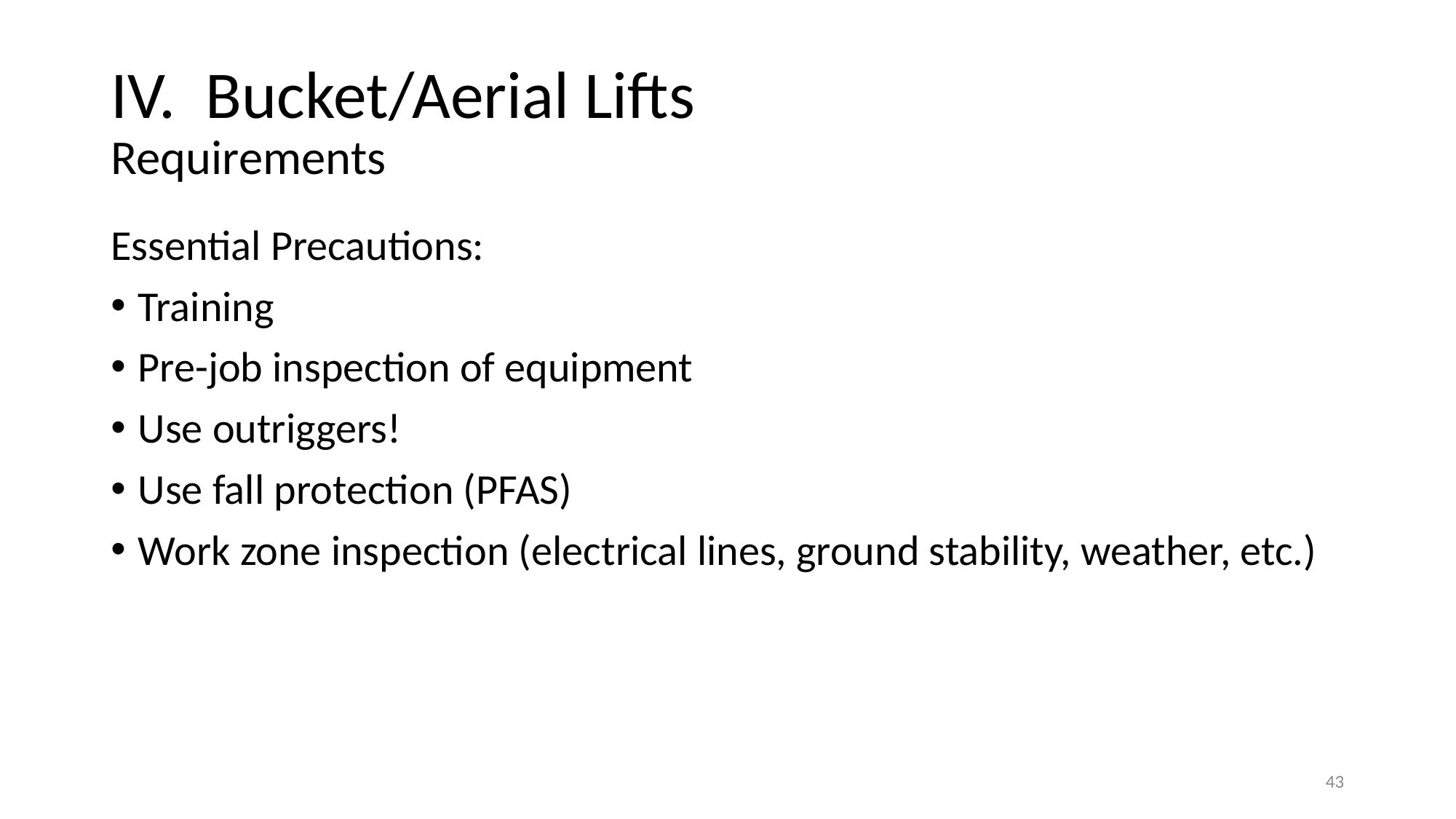

# IV.  Bucket/Aerial Lifts Requirements
Essential Precautions:
Training
Pre-job inspection of equipment
Use outriggers!
Use fall protection (PFAS)
Work zone inspection (electrical lines, ground stability, weather, etc.)

43